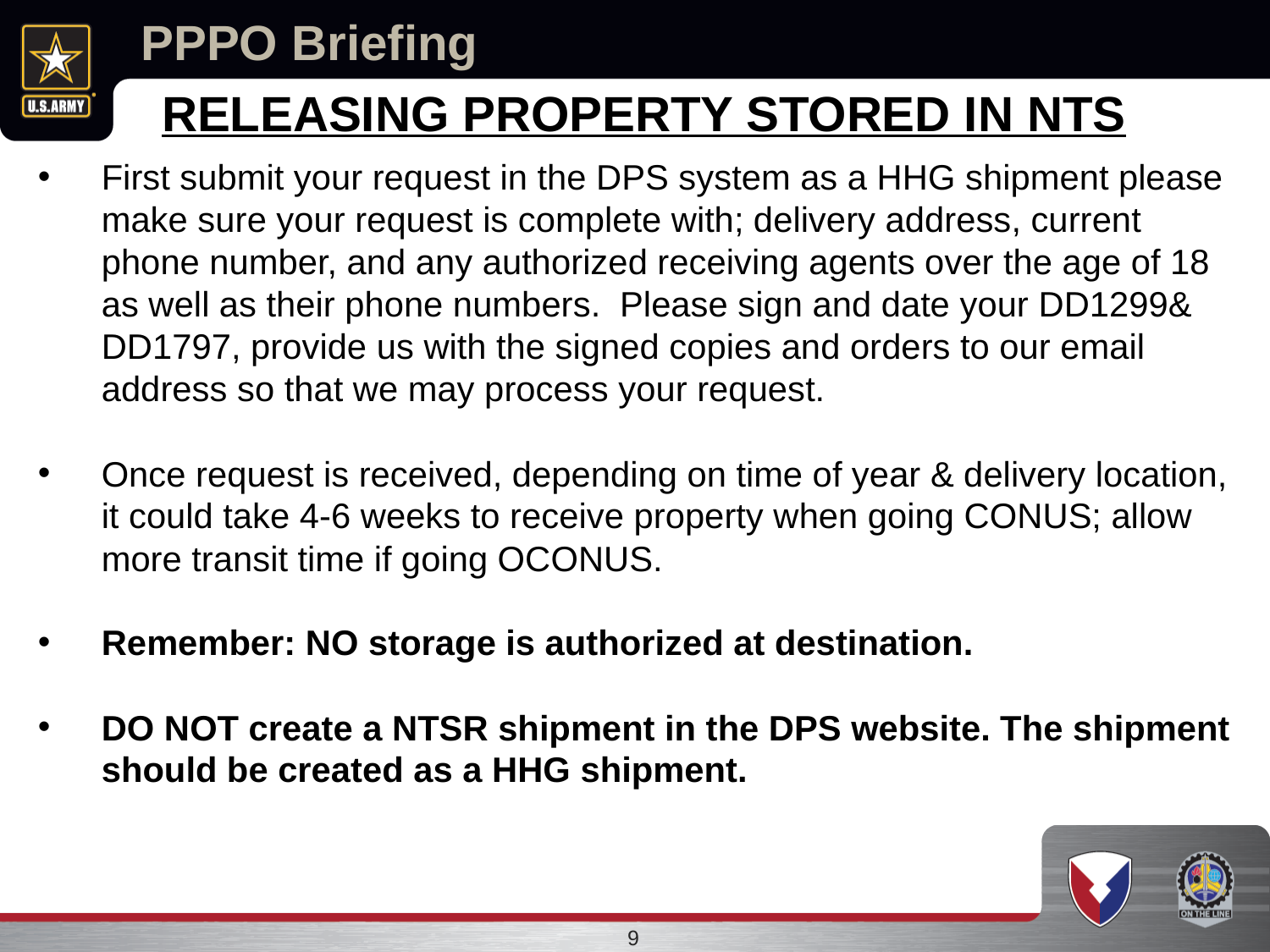

# PPPO Briefing
releasing property stored in nts
First submit your request in the DPS system as a HHG shipment please make sure your request is complete with; delivery address, current phone number, and any authorized receiving agents over the age of 18 as well as their phone numbers.  Please sign and date your DD1299& DD1797, provide us with the signed copies and orders to our email address so that we may process your request.

Once request is received, depending on time of year & delivery location, it could take 4-6 weeks to receive property when going CONUS; allow more transit time if going OCONUS.

Remember: NO storage is authorized at destination.

DO NOT create a NTSR shipment in the DPS website. The shipment should be created as a HHG shipment.

9